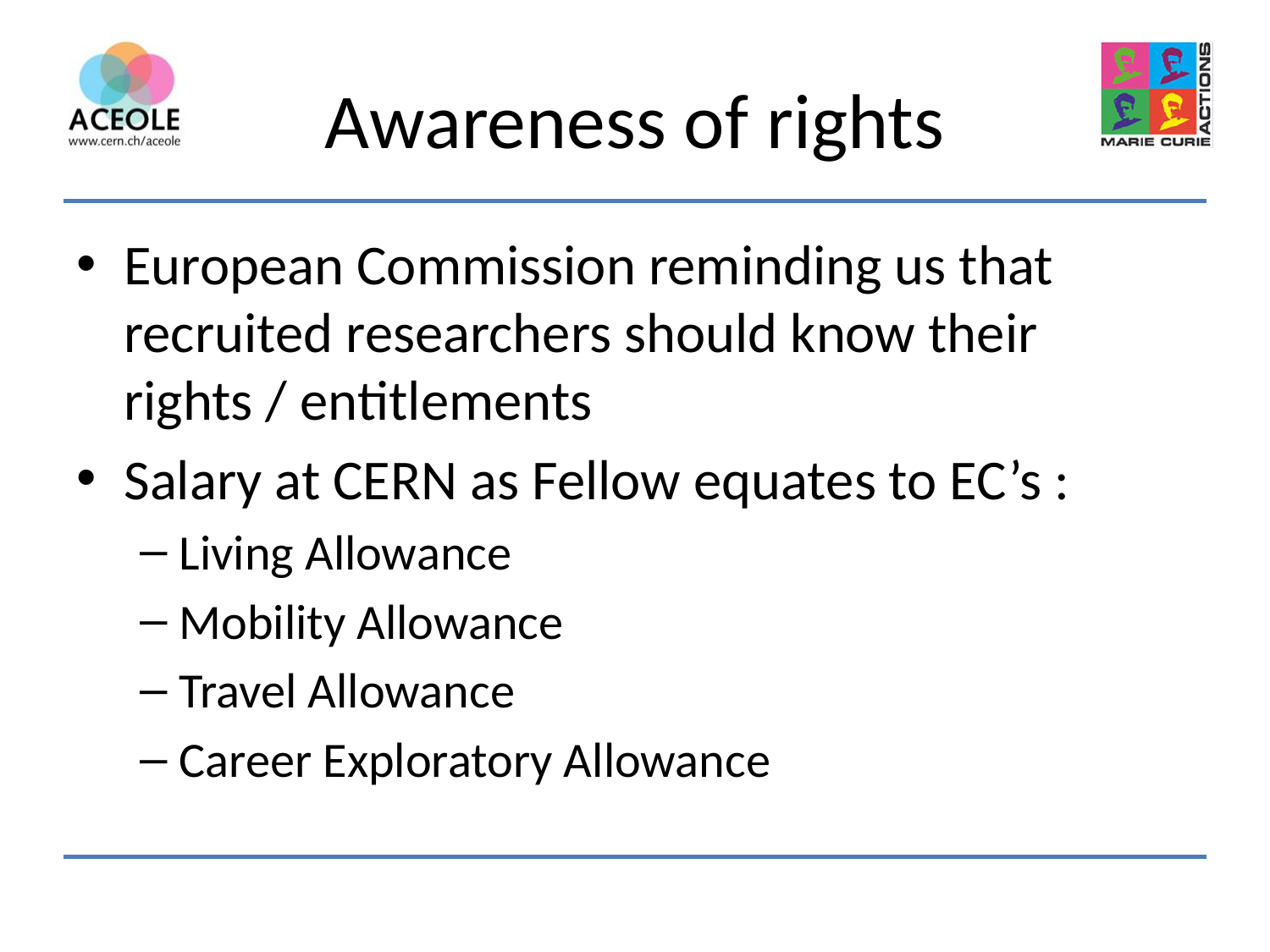

# Awareness of rights
European Commission reminding us that recruited researchers should know their
rights / entitlements
Salary at CERN as Fellow equates to EC’s :
Living Allowance
Mobility Allowance
Travel Allowance
Career Exploratory Allowance